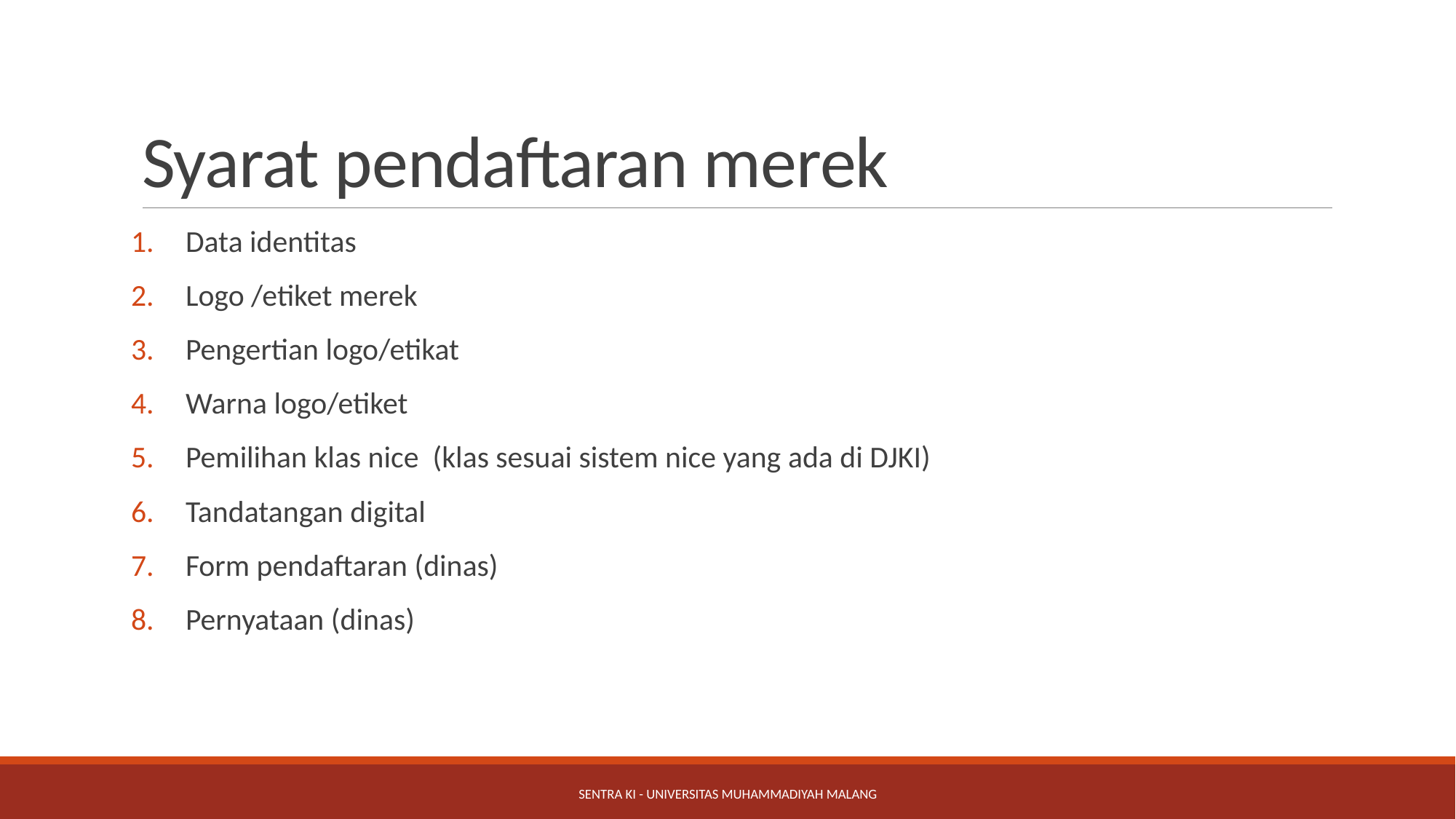

# Syarat pendaftaran merek
Data identitas
Logo /etiket merek
Pengertian logo/etikat
Warna logo/etiket
Pemilihan klas nice  (klas sesuai sistem nice yang ada di DJKI)
Tandatangan digital
Form pendaftaran (dinas)
Pernyataan (dinas)

Sentra KI - Universitas Muhammadiyah Malang